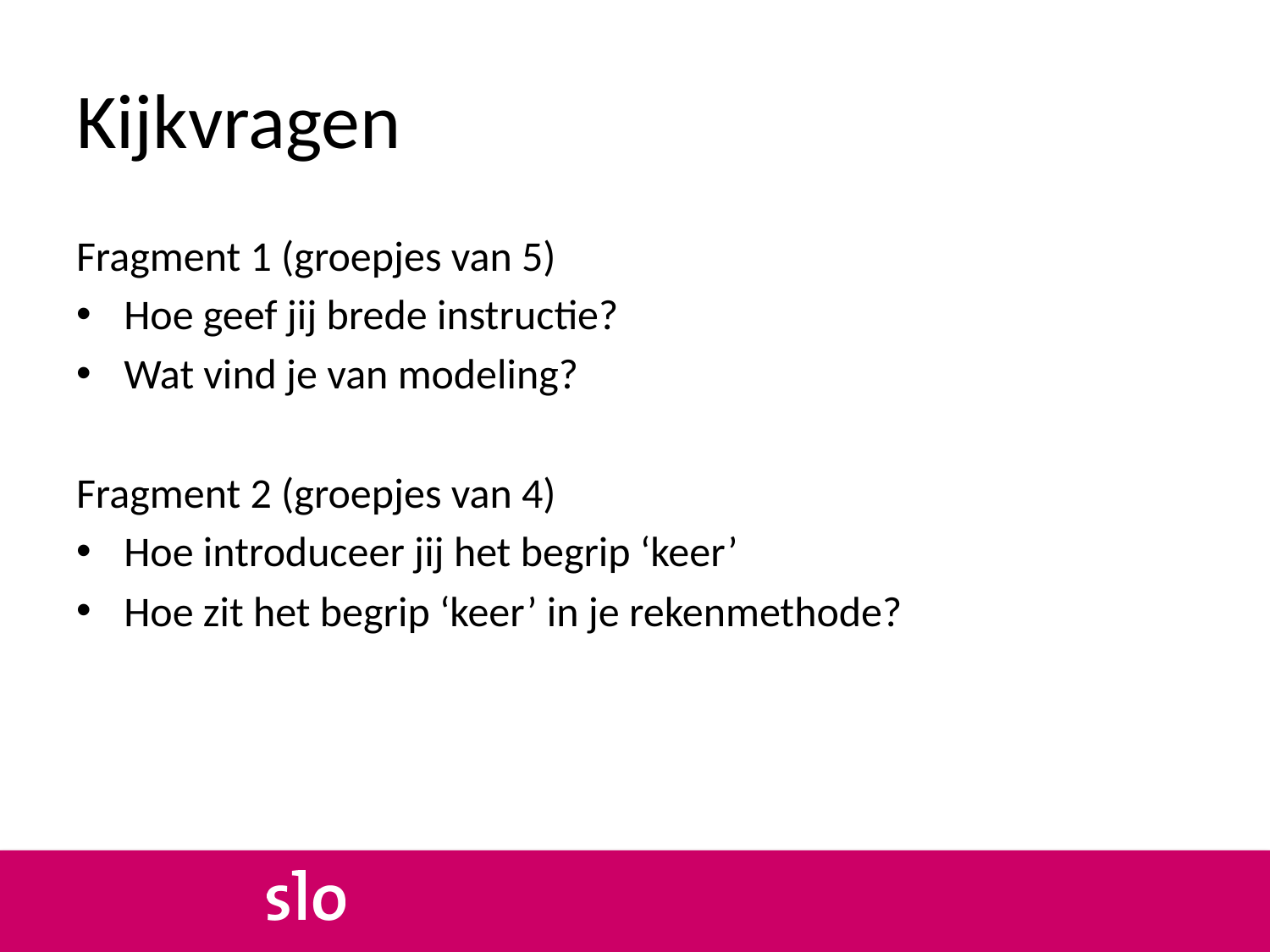

# Kijkvragen
Fragment 1 (groepjes van 5)
Hoe geef jij brede instructie?
Wat vind je van modeling?

Fragment 2 (groepjes van 4)
Hoe introduceer jij het begrip ‘keer’
Hoe zit het begrip ‘keer’ in je rekenmethode?